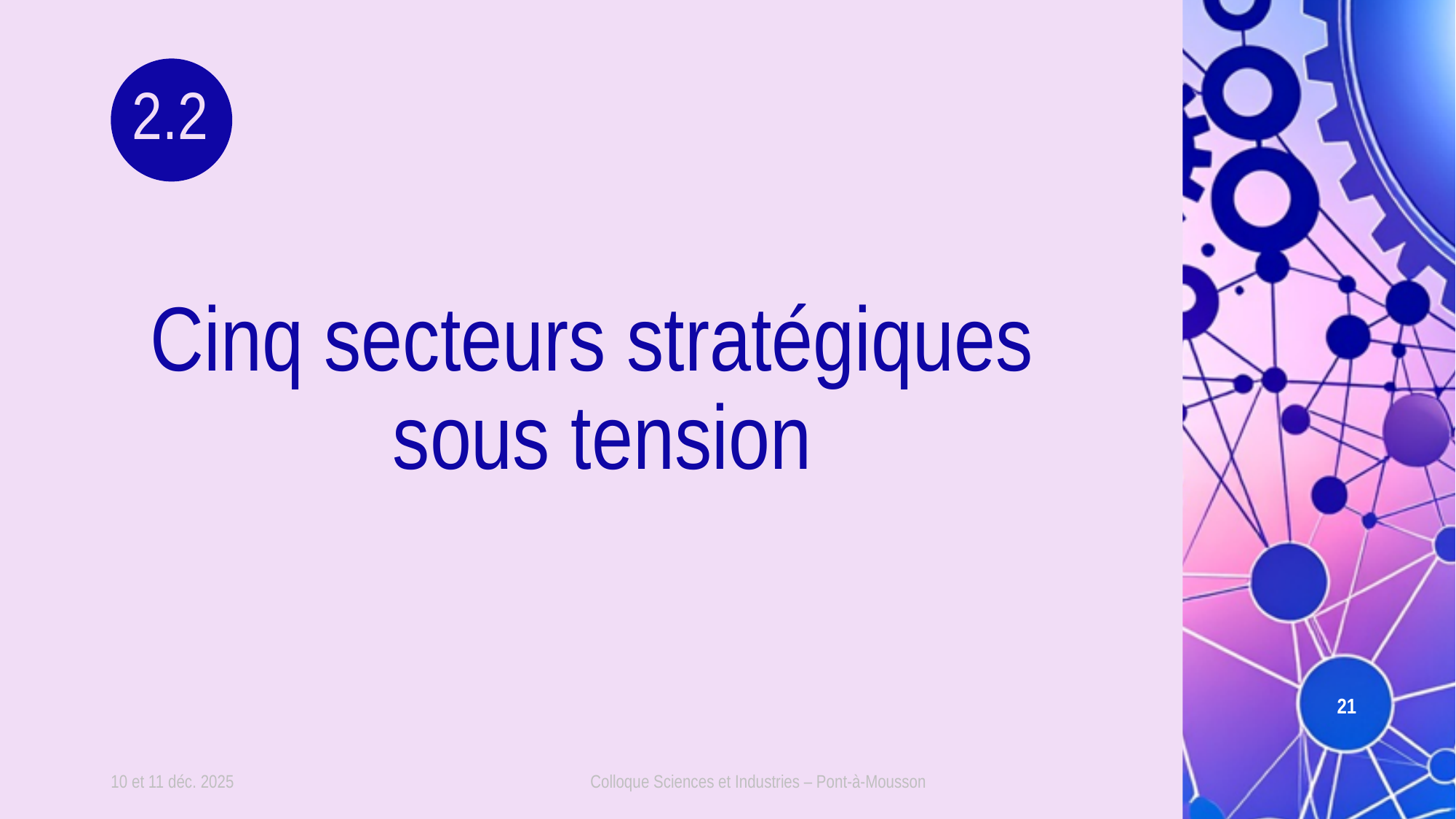

2.2
# Cinq secteurs stratégiques sous tension

21
10 et 11 déc. 2025
Colloque Sciences et Industries – Pont-à-Mousson